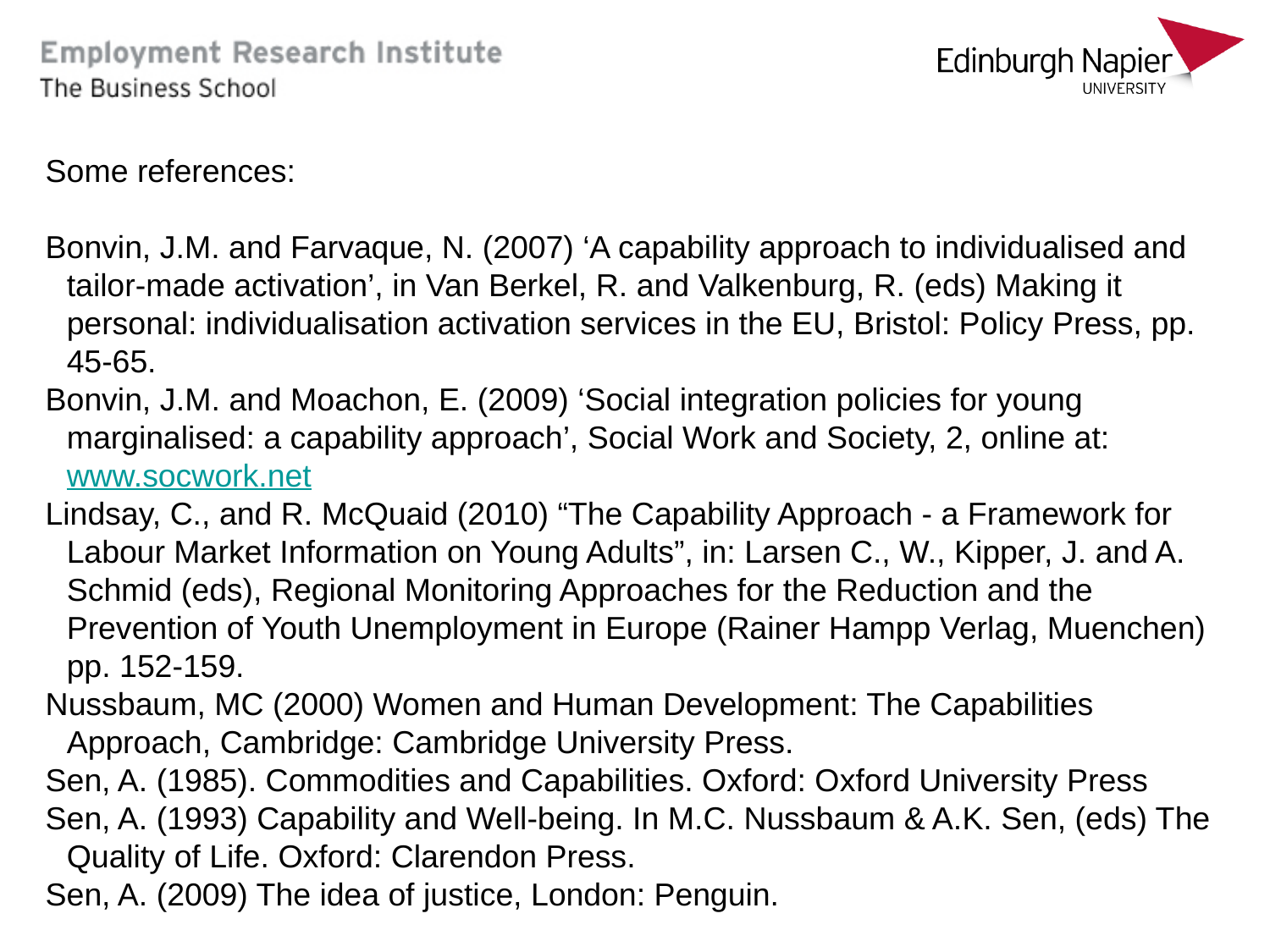

Some references:

Bonvin, J.M. and Farvaque, N. (2007) ‘A capability approach to individualised and tailor-made activation’, in Van Berkel, R. and Valkenburg, R. (eds) Making it personal: individualisation activation services in the EU, Bristol: Policy Press, pp. 45-65.
Bonvin, J.M. and Moachon, E. (2009) ‘Social integration policies for young marginalised: a capability approach’, Social Work and Society, 2, online at: www.socwork.net
Lindsay, C., and R. McQuaid (2010) “The Capability Approach - a Framework for Labour Market Information on Young Adults”, in: Larsen C., W., Kipper, J. and A. Schmid (eds), Regional Monitoring Approaches for the Reduction and the Prevention of Youth Unemployment in Europe (Rainer Hampp Verlag, Muenchen) pp. 152-159.
Nussbaum, MC (2000) Women and Human Development: The Capabilities Approach, Cambridge: Cambridge University Press.
Sen, A. (1985). Commodities and Capabilities. Oxford: Oxford University Press
Sen, A. (1993) Capability and Well-being. In M.C. Nussbaum & A.K. Sen, (eds) The Quality of Life. Oxford: Clarendon Press.
Sen, A. (2009) The idea of justice, London: Penguin.